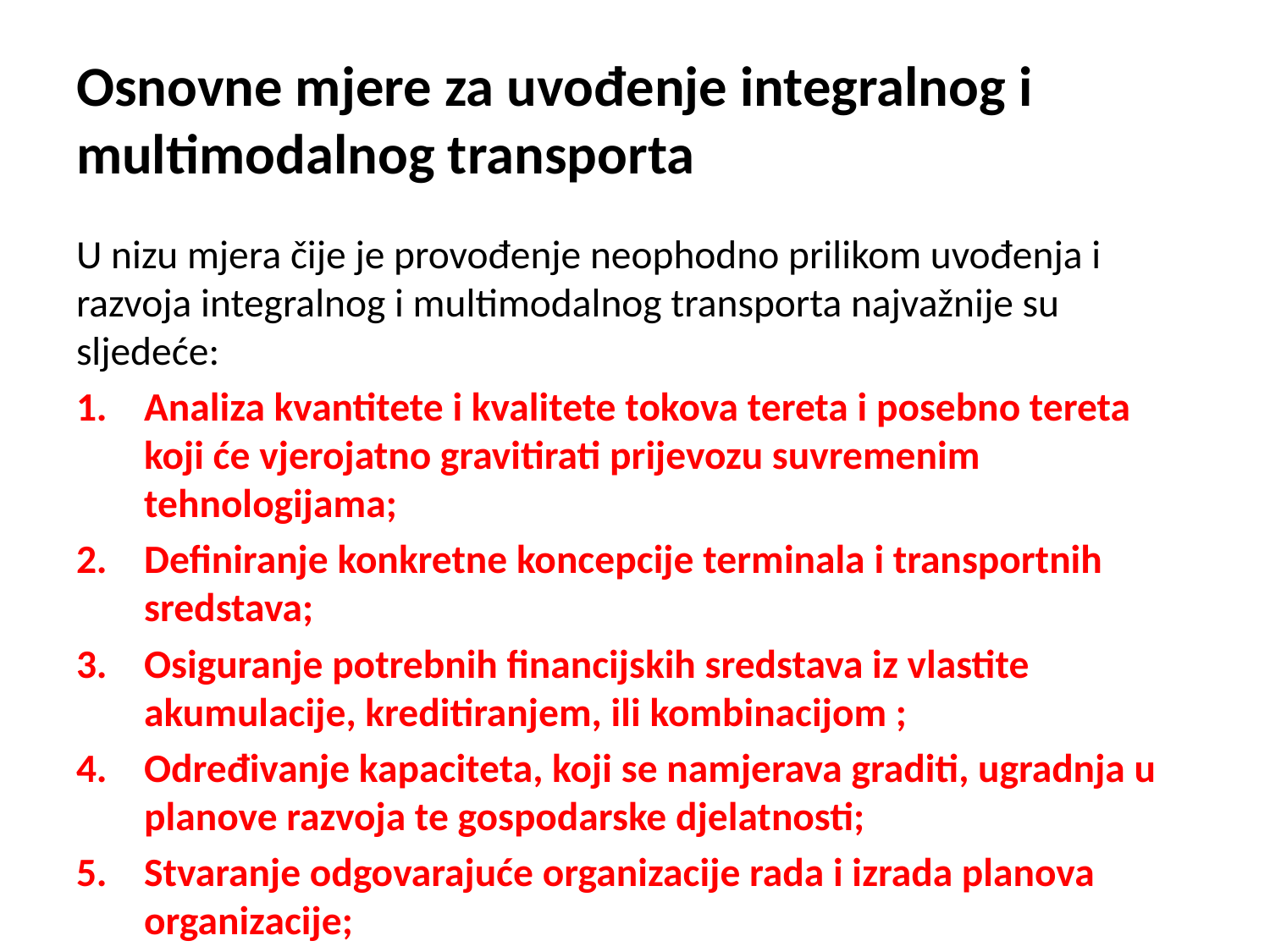

# Osnovne mjere za uvođenje integralnog i multimodalnog transporta
U nizu mjera čije je provođenje neophodno prilikom uvođenja i razvoja integralnog i multimodalnog transporta najvažnije su sljedeće:
Analiza kvantitete i kvalitete tokova tereta i posebno tereta koji će vjerojatno gravitirati prijevozu suvremenim tehnologijama;
Definiranje konkretne koncepcije terminala i transportnih sredstava;
Osiguranje potrebnih financijskih sredstava iz vlastite akumulacije, kreditiranjem, ili kombinacijom ;
Određivanje kapaciteta, koji se namjerava graditi, ugradnja u planove razvoja te gospodarske djelatnosti;
Stvaranje odgovarajuće organizacije rada i izrada planova organizacije;